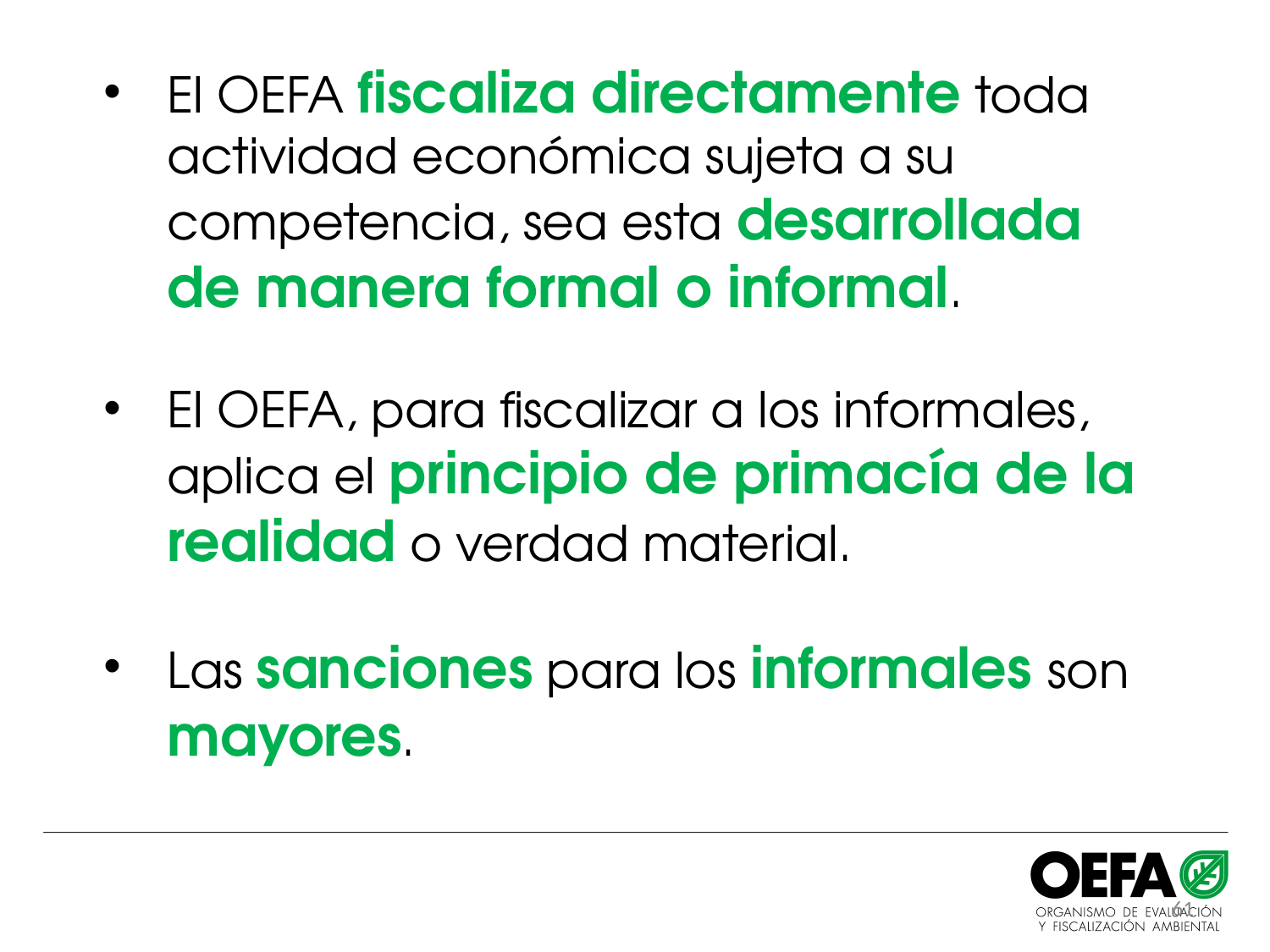

El OEFA fiscaliza directamente toda actividad económica sujeta a su competencia, sea esta desarrollada de manera formal o informal.

El OEFA, para fiscalizar a los informales, aplica el principio de primacía de la realidad o verdad material.

Las sanciones para los informales son mayores.
61